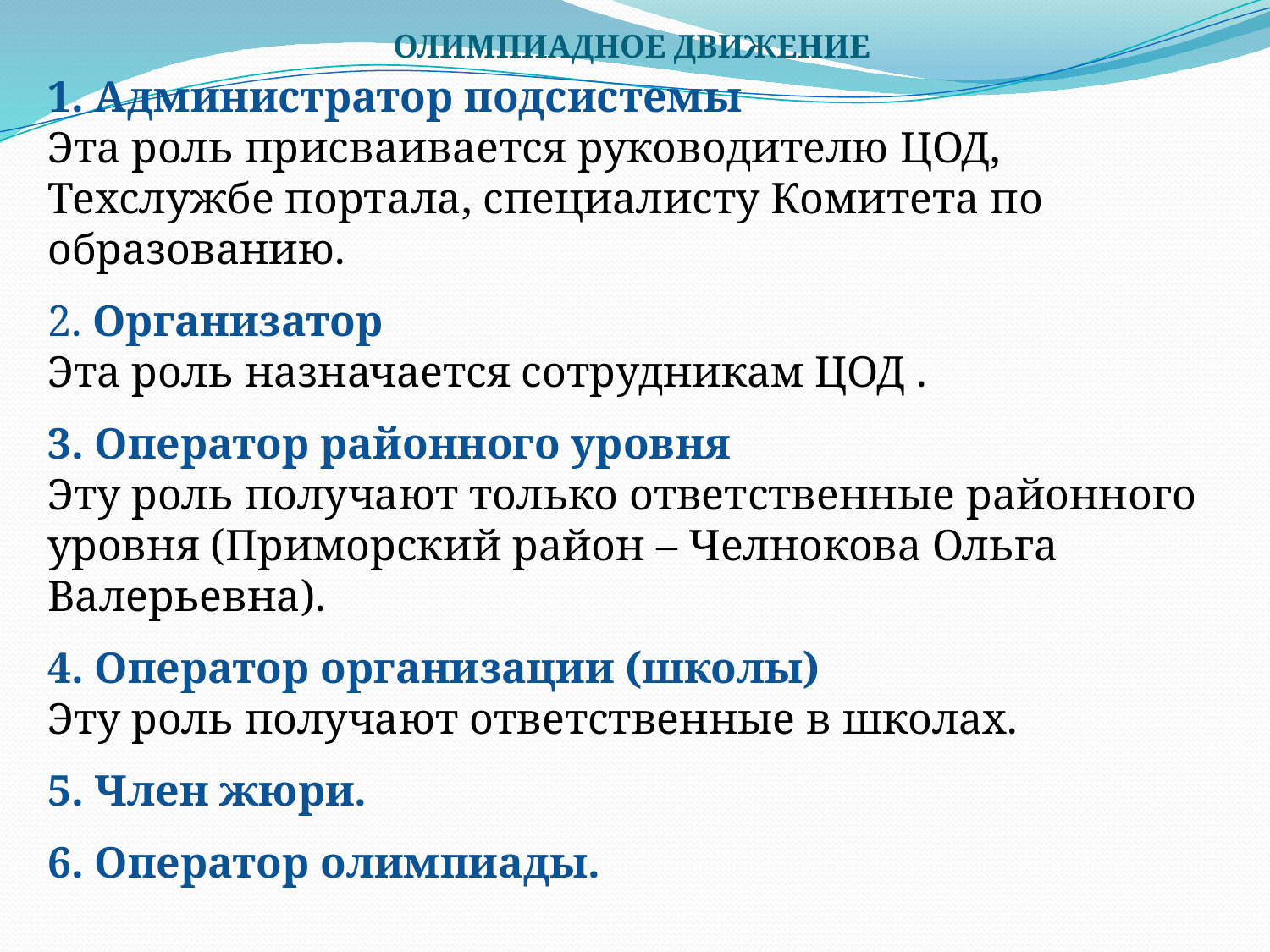

# ОЛИМПИАДНОЕ ДВИЖЕНИЕ
1. Администратор подсистемы
Эта роль присваивается руководителю ЦОД, Техслужбе портала, специалисту Комитета по образованию.
2. Организатор
Эта роль назначается сотрудникам ЦОД .
3. Оператор районного уровня
Эту роль получают только ответственные районного уровня (Приморский район – Челнокова Ольга Валерьевна).
4. Оператор организации (школы)
Эту роль получают ответственные в школах.
5. Член жюри.
6. Оператор олимпиады.